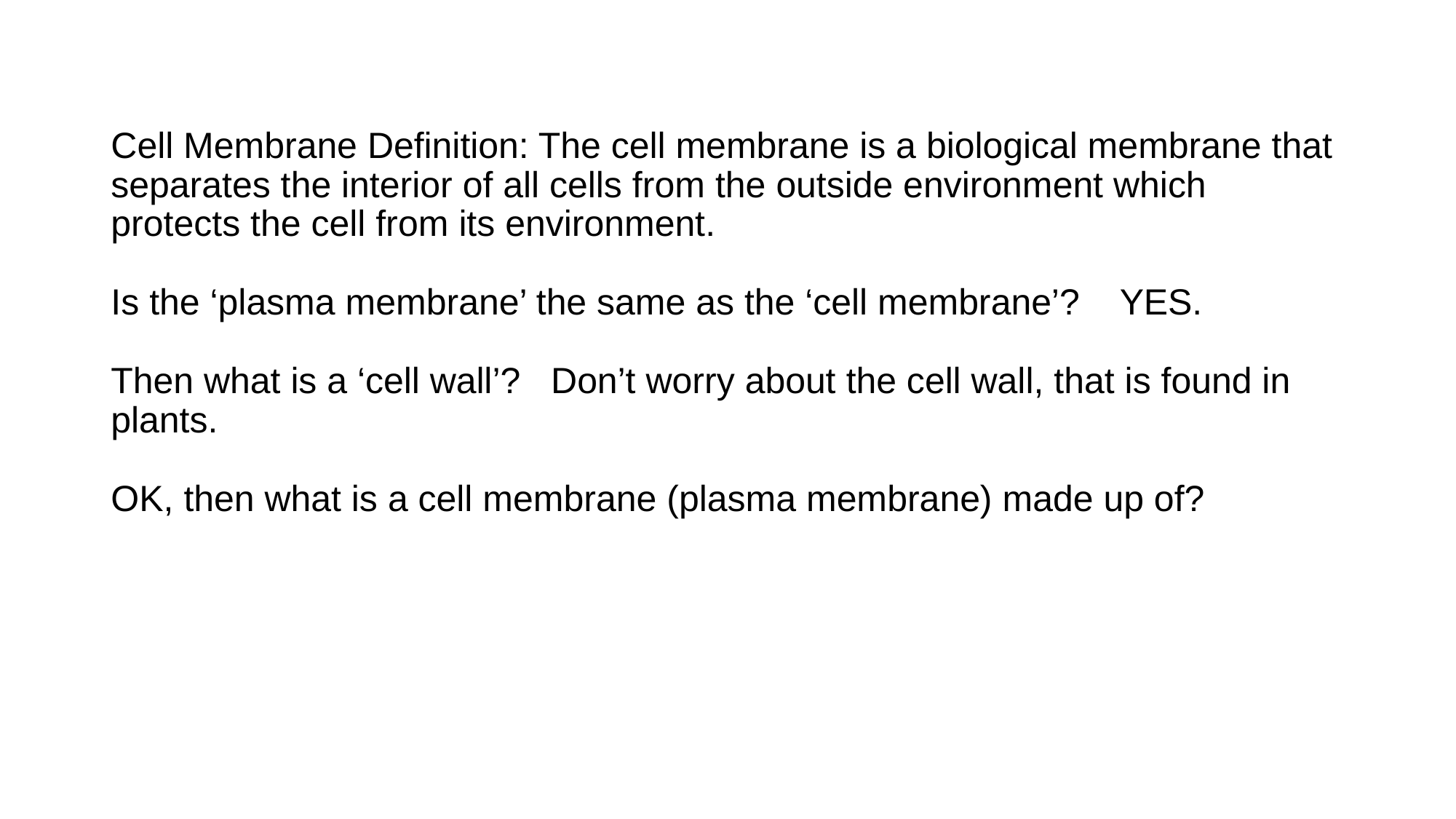

# Cell Membrane Definition: The cell membrane is a biological membrane that separates the interior of all cells from the outside environment which protects the cell from its environment. Is the ‘plasma membrane’ the same as the ‘cell membrane’?    YES. Then what is a ‘cell wall’?   Don’t worry about the cell wall, that is found in plants. OK, then what is a cell membrane (plasma membrane) made up of?